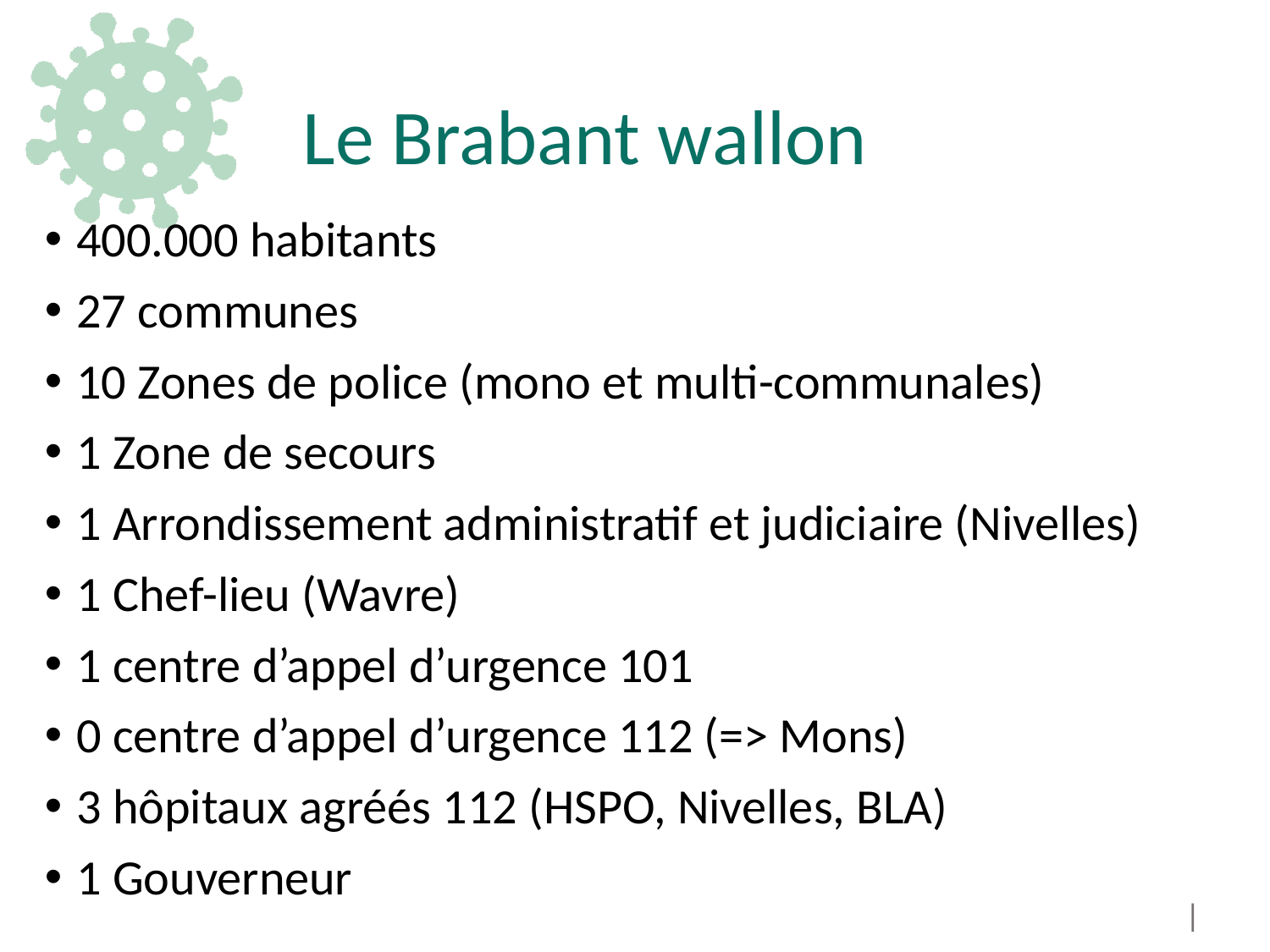

# Le Brabant wallon
400.000 habitants
27 communes
10 Zones de police (mono et multi-communales)
1 Zone de secours
1 Arrondissement administratif et judiciaire (Nivelles)
1 Chef-lieu (Wavre)
1 centre d’appel d’urgence 101
0 centre d’appel d’urgence 112 (=> Mons)
3 hôpitaux agréés 112 (HSPO, Nivelles, BLA)
1 Gouverneur

⎮